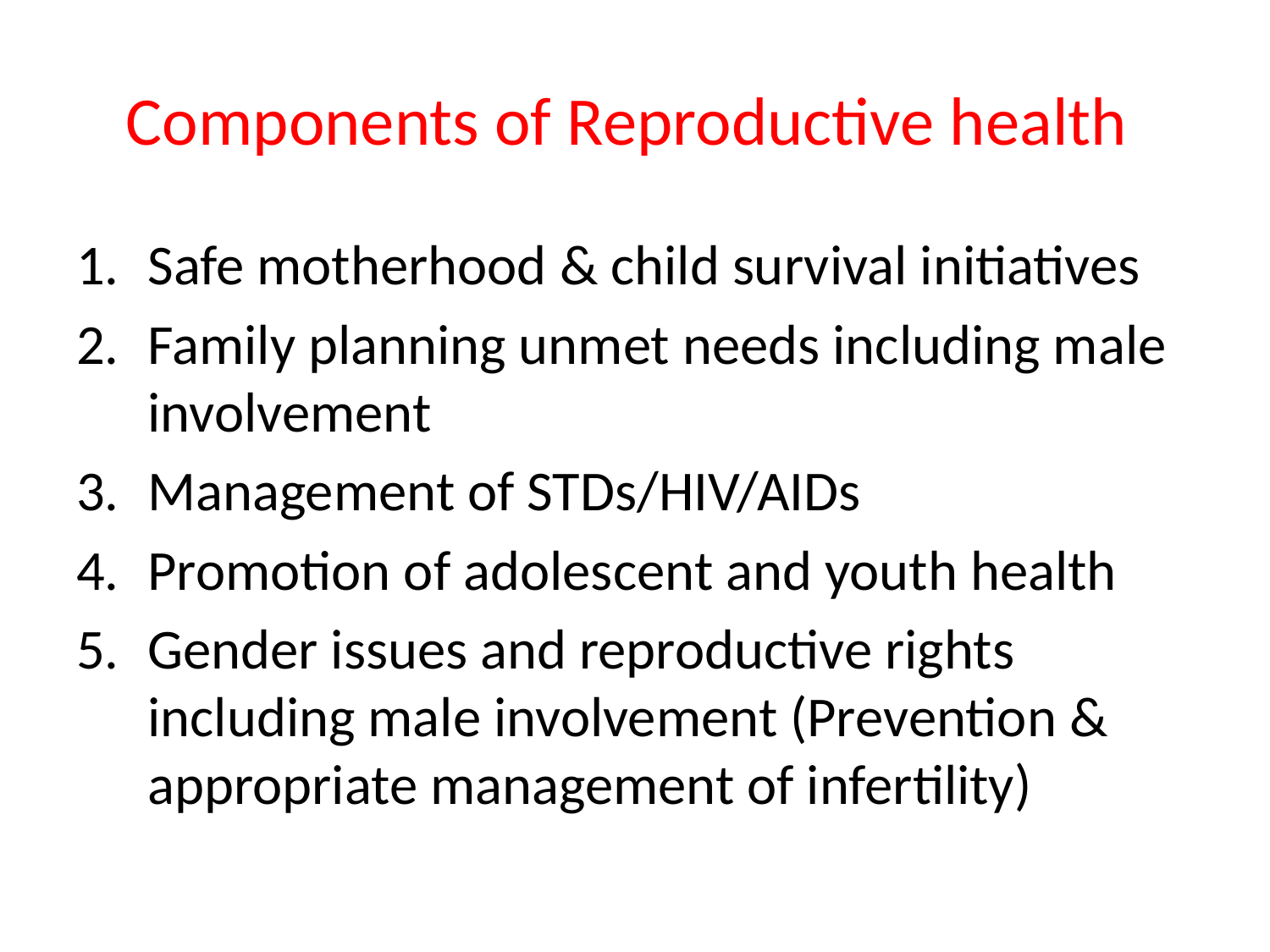

# Components of Reproductive health
Safe motherhood & child survival initiatives
Family planning unmet needs including male involvement
Management of STDs/HIV/AIDs
Promotion of adolescent and youth health
Gender issues and reproductive rights including male involvement (Prevention & appropriate management of infertility)